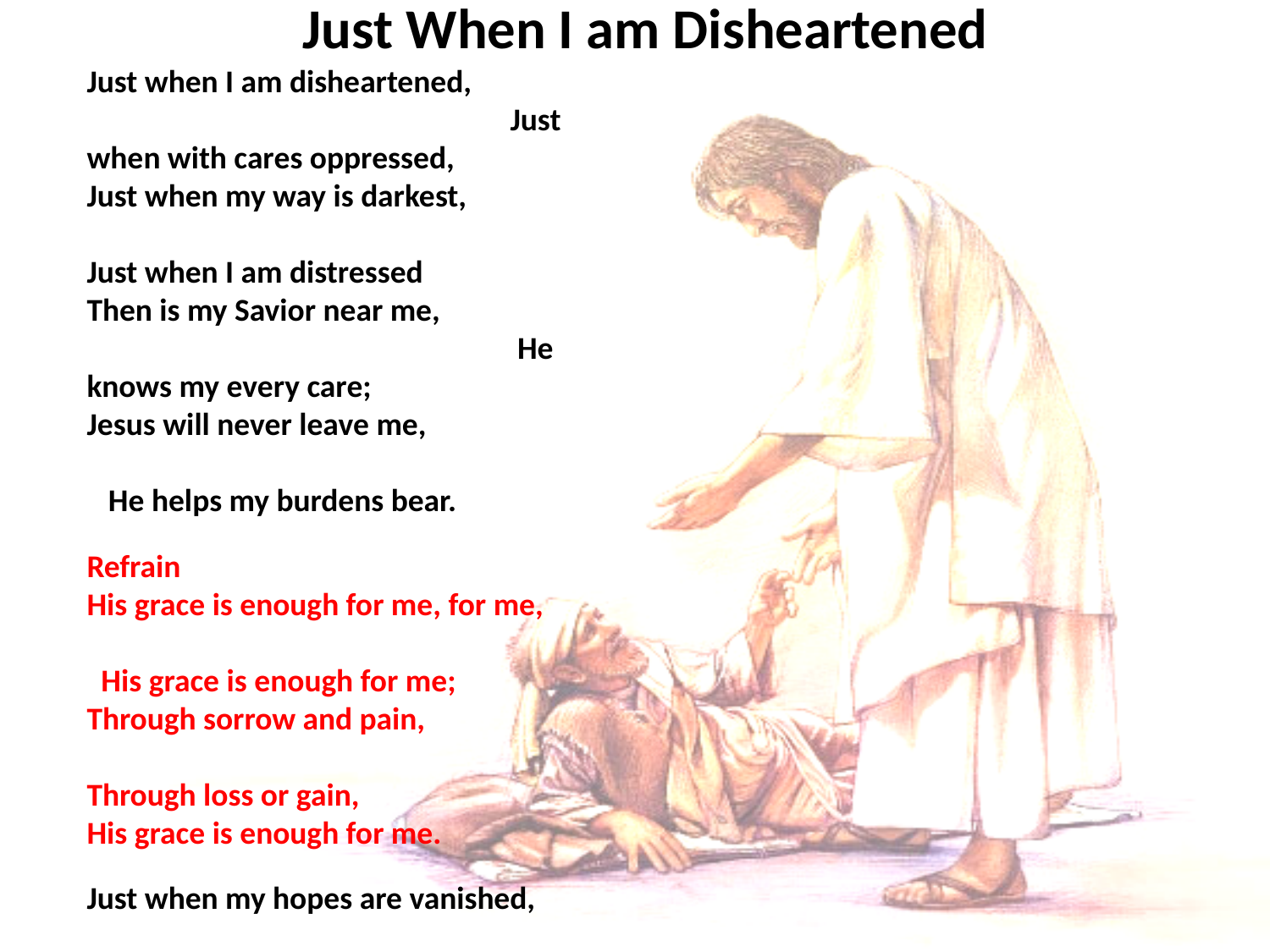

# Just When I am Disheartened
Just when I am disheartened,                                                                          Just when with cares oppressed,
Just when my way is darkest,                                                                                   Just when I am distressed
Then is my Savior near me,                                                                                He knows my every care;
Jesus will never leave me,                                                                                              He helps my burdens bear.
Refrain
His grace is enough for me, for me,                                                                            His grace is enough for me;
Through sorrow and pain,                                                                                  Through loss or gain,
His grace is enough for me.
Just when my hopes are vanished,                                                                                  Just when my friends forsake,                                                               Just when the fight is thickest,                                                                                  Just when with fear I shake
Then comes a still small whisper:                                                                      Fear not, My child, I’m near.                                                                                   Jesus brings peace and comfort,                                                                                       I love His voice to hear.